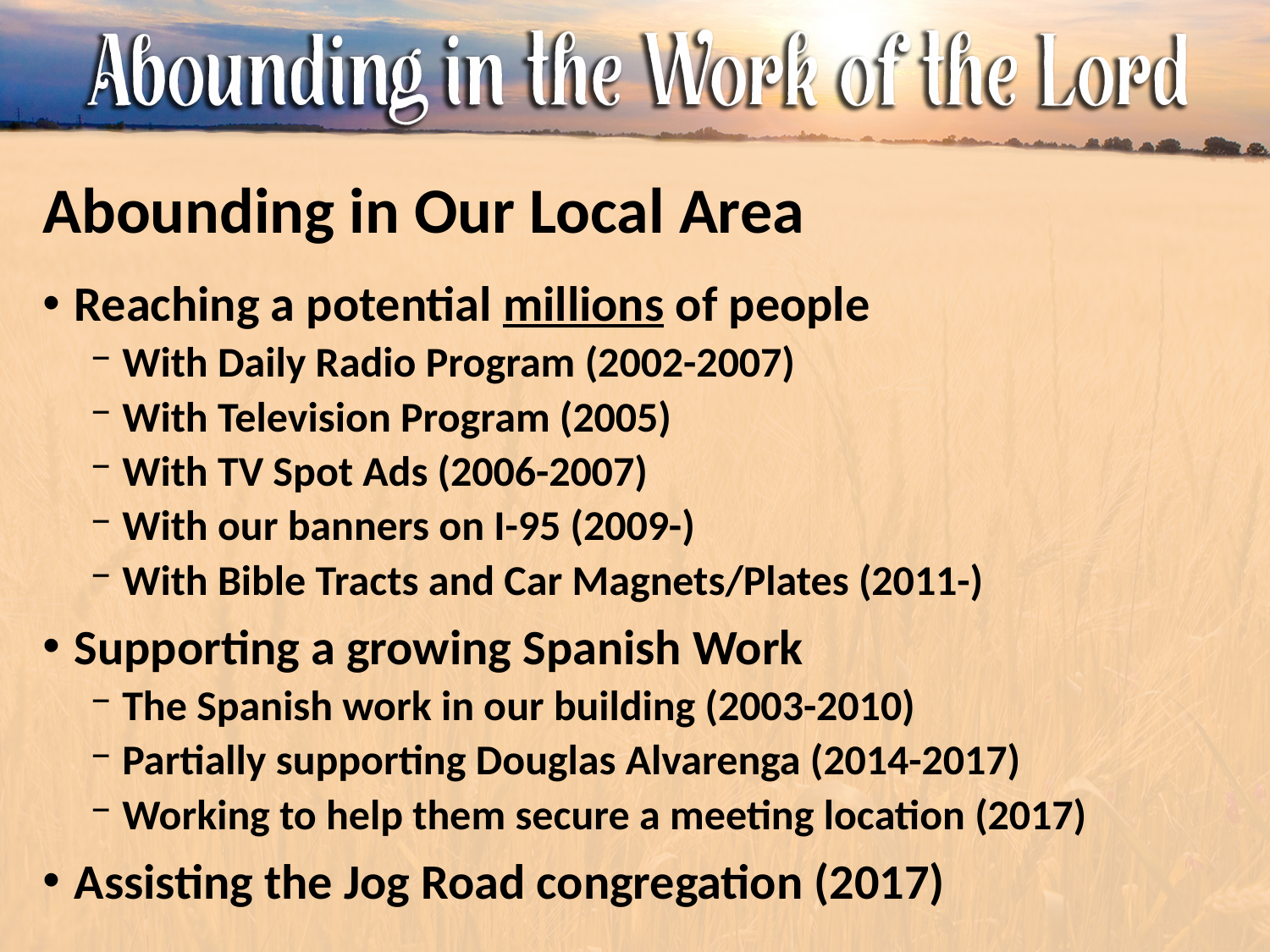

# Abounding in Our Local Area
Reaching a potential millions of people
With Daily Radio Program (2002-2007)
With Television Program (2005)
With TV Spot Ads (2006-2007)
With our banners on I-95 (2009-)
With Bible Tracts and Car Magnets/Plates (2011-)
Supporting a growing Spanish Work
The Spanish work in our building (2003-2010)
Partially supporting Douglas Alvarenga (2014-2017)
Working to help them secure a meeting location (2017)
Assisting the Jog Road congregation (2017)